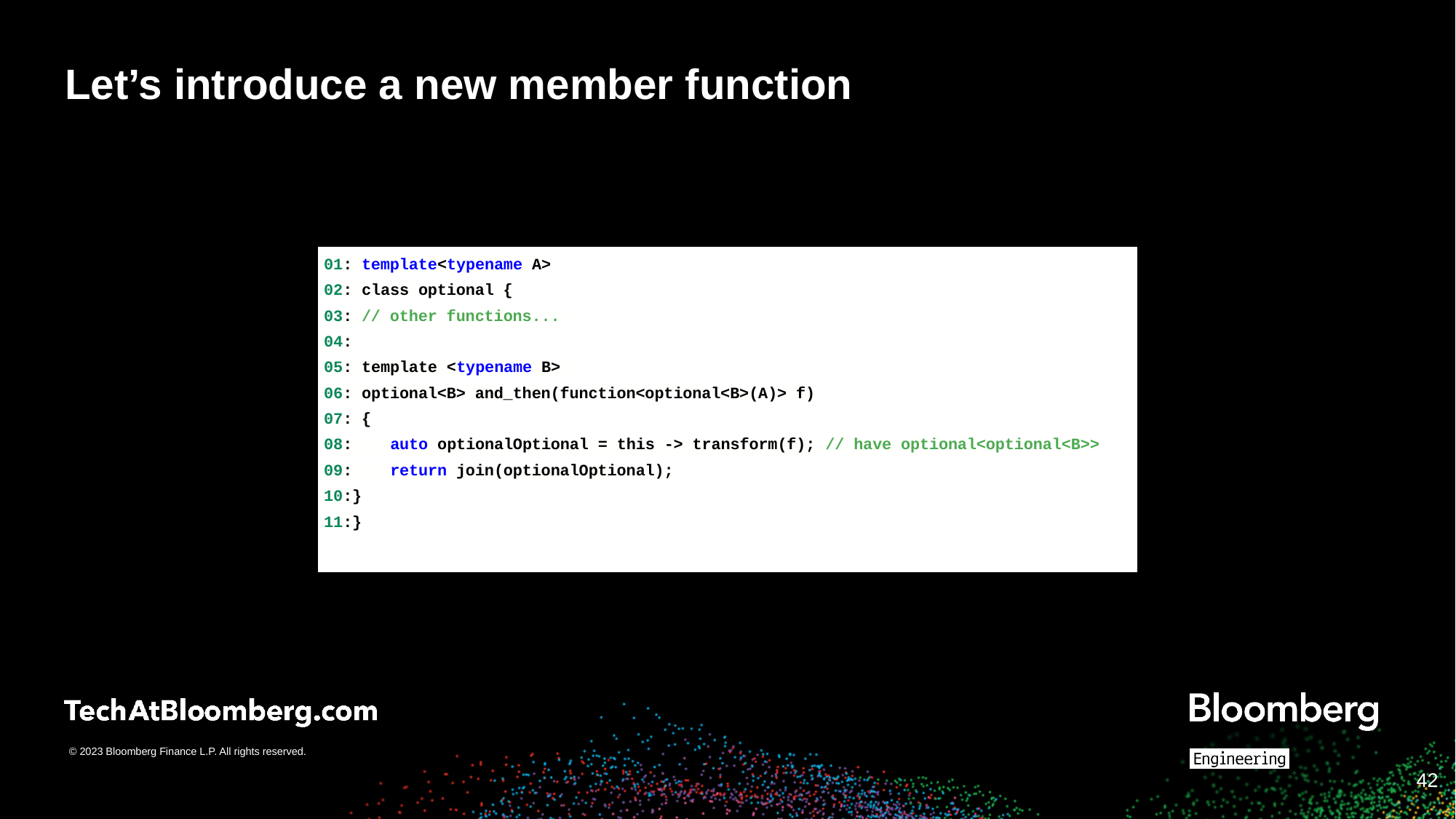

# Let’s introduce a new member function
01: template<typename A>
02: class optional {
03: // other functions...
04:
05: template <typename B>
06: optional<B> and_then(function<optional<B>(A)> f)
07: {
08:    auto optionalOptional = this -> transform(f); // have optional<optional<B>>
09:    return join(optionalOptional);
10:}
11:}

42